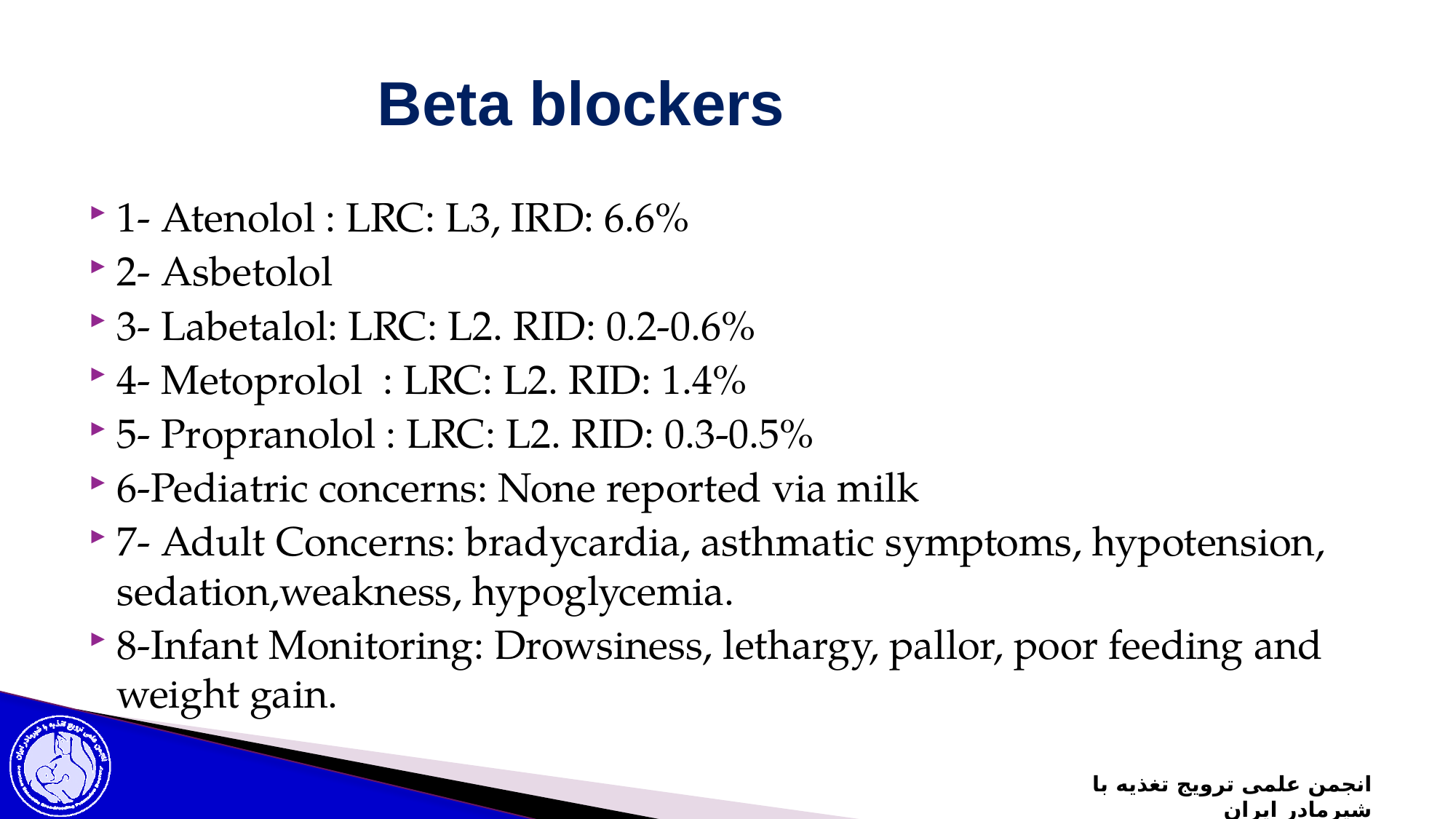

# Beta blockers
1- Atenolol : LRC: L3, IRD: 6.6%
2- Asbetolol
3- Labetalol: LRC: L2. RID: 0.2-0.6%
4- Metoprolol  : LRC: L2. RID: 1.4%
5- Propranolol : LRC: L2. RID: 0.3-0.5%
6-Pediatric concerns: None reported via milk
7- Adult Concerns: bradycardia, asthmatic symptoms, hypotension, sedation,weakness, hypoglycemia.
8-Infant Monitoring: Drowsiness, lethargy, pallor, poor feeding and weight gain.